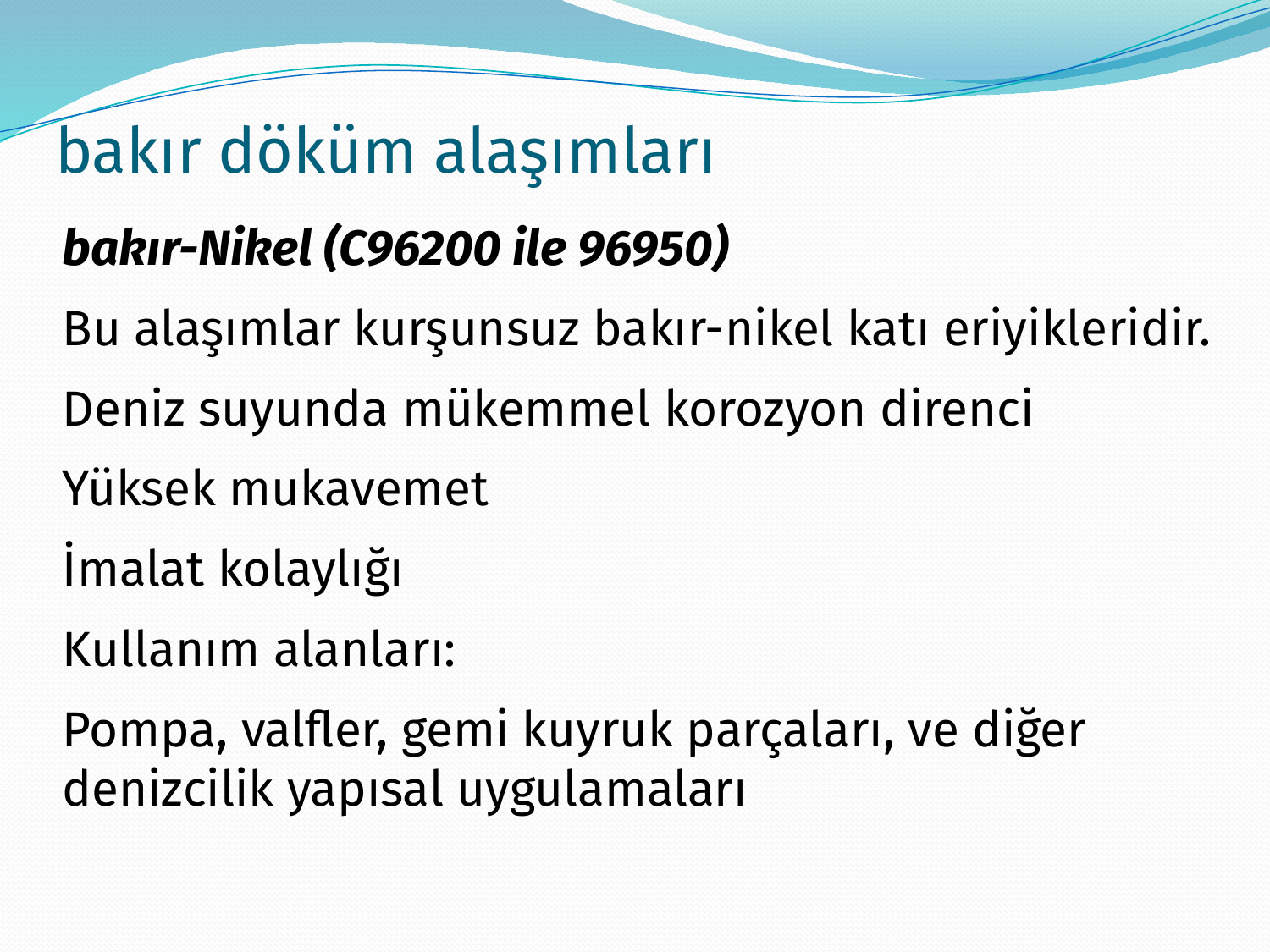

# bakır döküm alaşımları
bakır-Nikel (C96200 ile 96950)
Bu alaşımlar kurşunsuz bakır-nikel katı eriyikleridir.
Deniz suyunda mükemmel korozyon direnci
Yüksek mukavemet
İmalat kolaylığı
Kullanım alanları:
Pompa, valfler, gemi kuyruk parçaları, ve diğer denizcilik yapısal uygulamaları